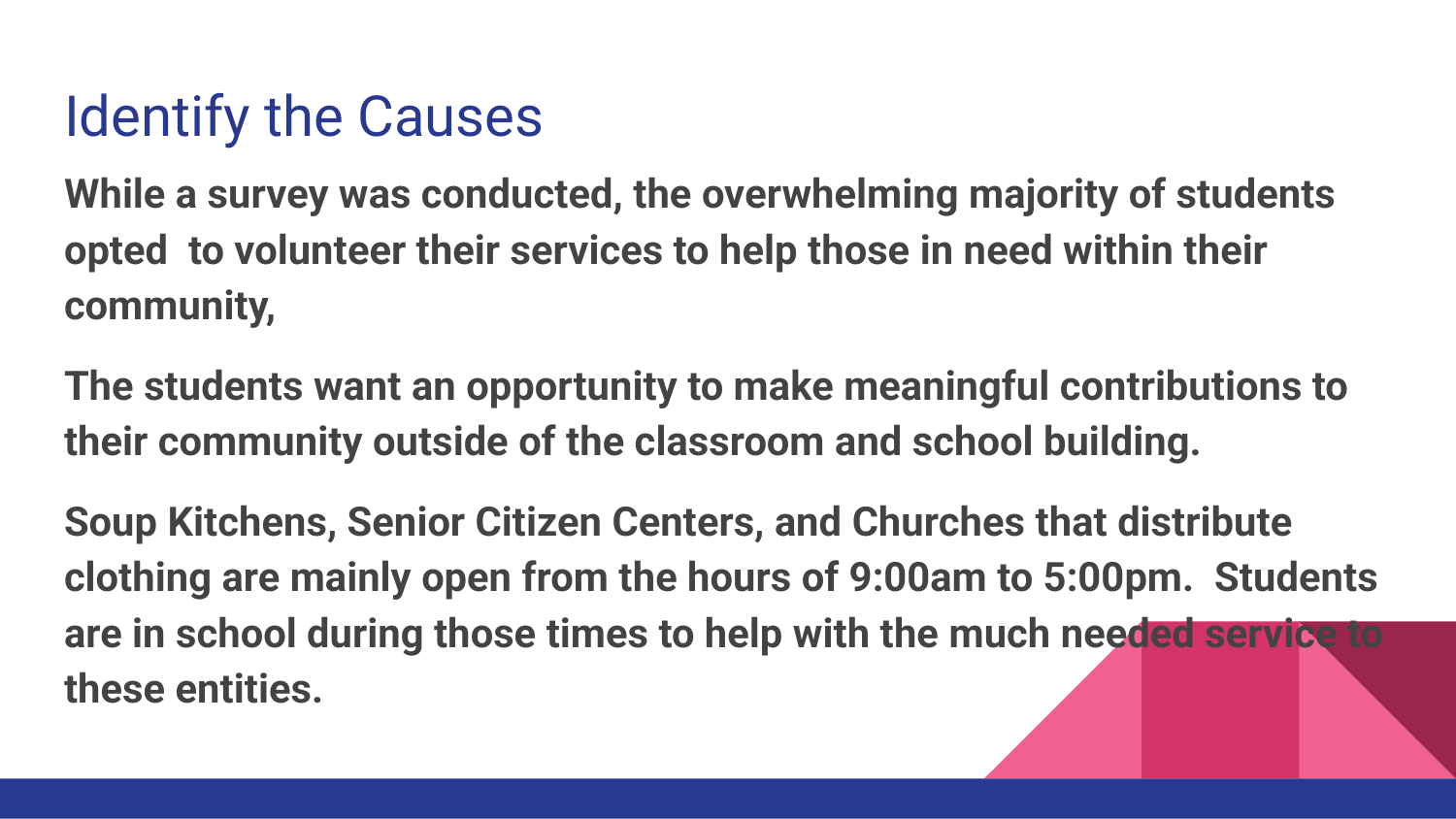

# Identify the Causes
While a survey was conducted, the overwhelming majority of students opted  to volunteer their services to help those in need within their community,
The students want an opportunity to make meaningful contributions to their community outside of the classroom and school building.
Soup Kitchens, Senior Citizen Centers, and Churches that distribute clothing are mainly open from the hours of 9:00am to 5:00pm.  Students are in school during those times to help with the much needed service to these entities.